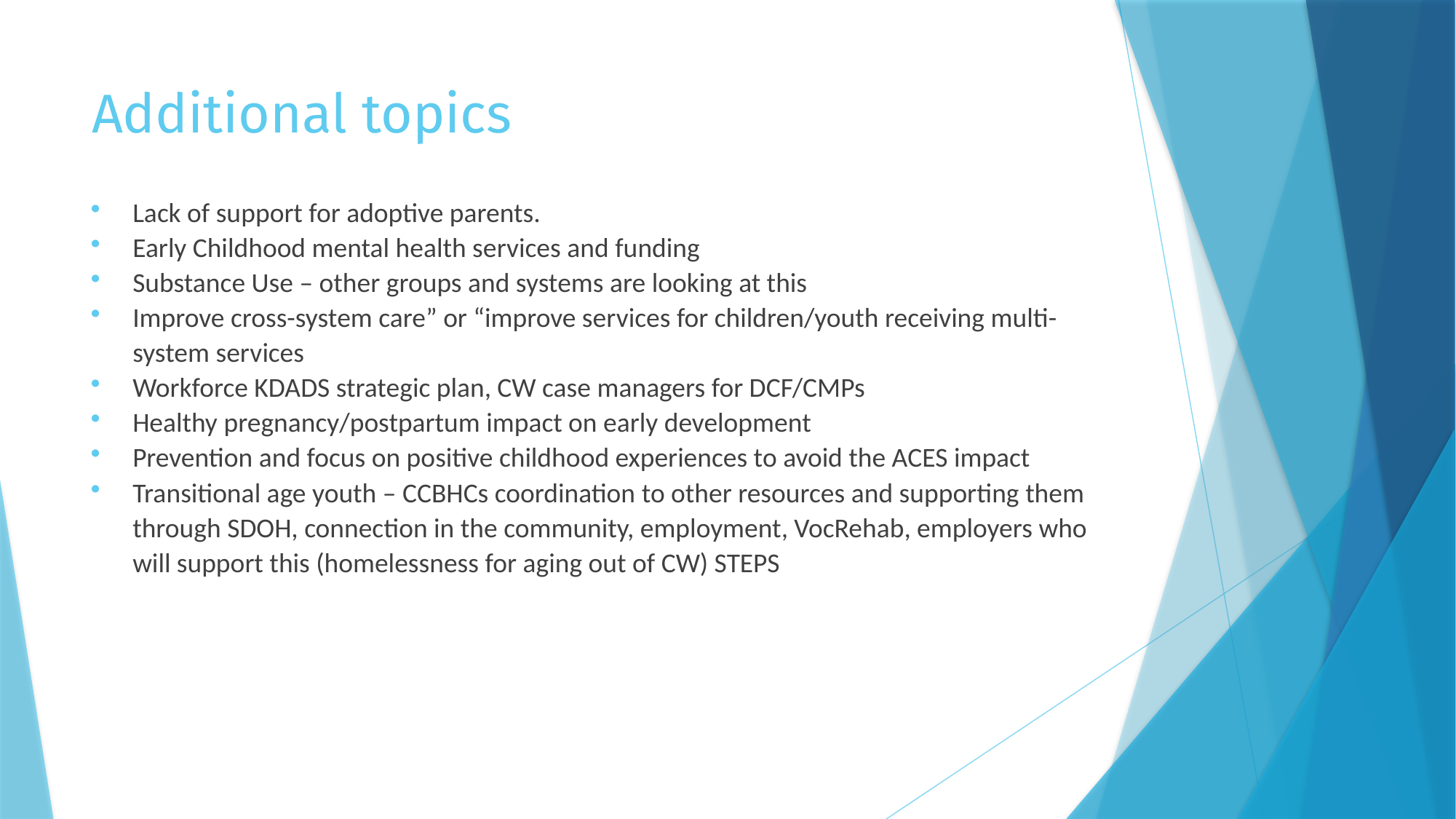

# Additional topics
Lack of support for adoptive parents.
Early Childhood mental health services and funding
Substance Use – other groups and systems are looking at this
Improve cross-system care” or “improve services for children/youth receiving multi-system services
Workforce KDADS strategic plan, CW case managers for DCF/CMPs
Healthy pregnancy/postpartum impact on early development
Prevention and focus on positive childhood experiences to avoid the ACES impact
Transitional age youth – CCBHCs coordination to other resources and supporting them through SDOH, connection in the community, employment, VocRehab, employers who will support this (homelessness for aging out of CW) STEPS